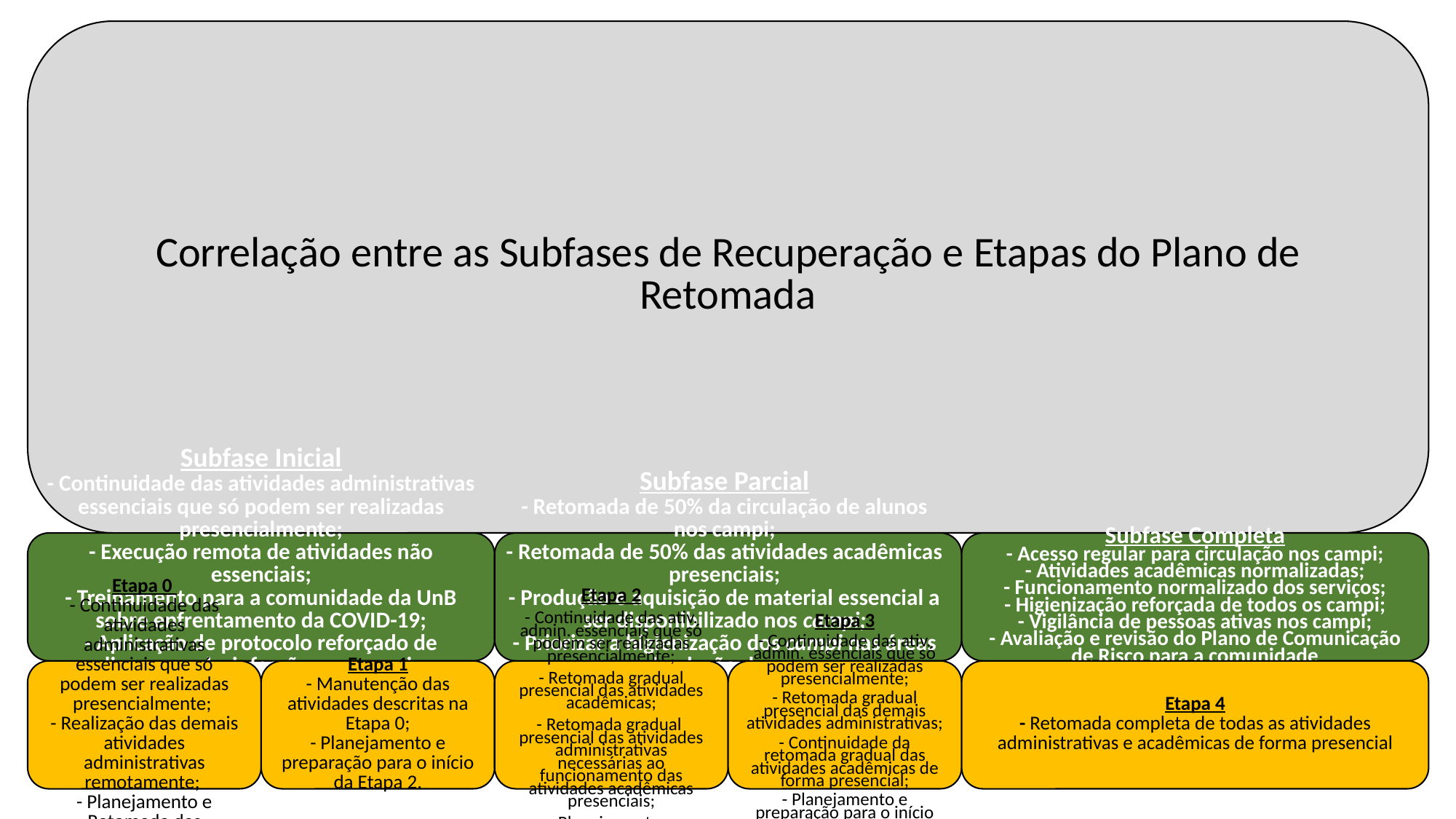

Correlação entre as Subfases de Recuperação e Etapas do Plano de Retomada
Subfase Inicial
- Continuidade das atividades administrativas essenciais que só podem ser realizadas presencialmente;
- Execução remota de atividades não essenciais;
- Garantir insumos essenciais.
Etapa 0
- Continuidade das atividades administrativas essenciais que só podem ser realizadas presencialmente;
- Planejamento e preparação para o início da Etapa 2.
Subfase Parcial
- Retomada de 50% da circulação de alunos nos campi;
- Retomada de 50% das atividades acadêmicas presenciais;
- Vigilância de pessoas ativas nos campi;
Etapa 2
- Retomada gradual  presencial das atividades administrativas necessárias ao funcionamento das atividades acadêmicas presenciais;
Etapa 3
- Continuidade da retomada gradual das atividades acadêmicas de forma presencial;
Etapa 4
- Retomada completa de todas as atividades administrativas e acadêmicas de forma presencial
Subfase Completa
- Acesso regular para circulação nos campi;
- Atividades acadêmicas normalizadas;
- Funcionamento normalizado dos serviços;
- Higienização reforçada de todos os campi;
- Vigilância de pessoas ativas nos campi;
- Avaliação e revisão do Plano de Comunicação de Risco para a comunidade